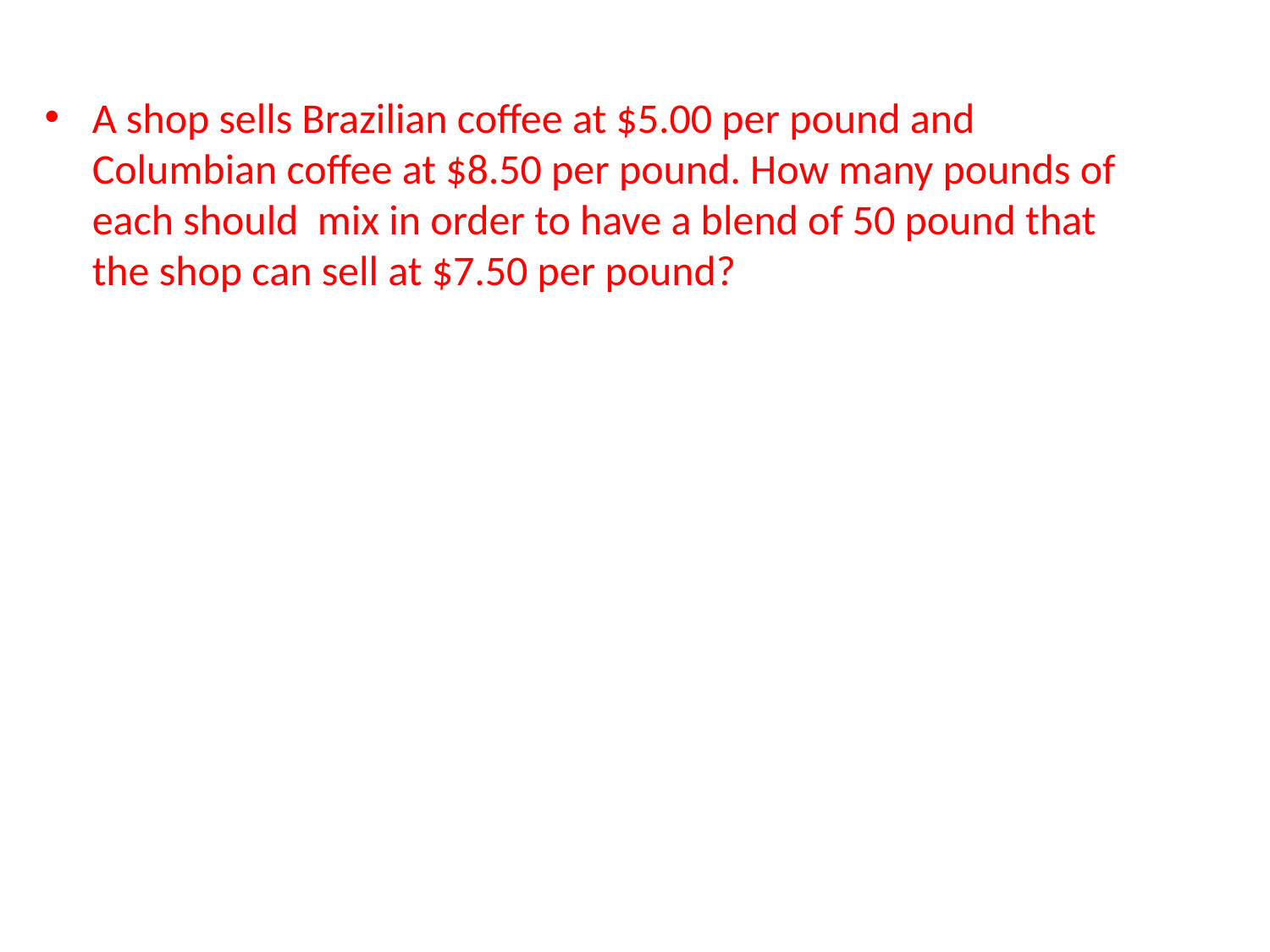

A shop sells Brazilian coffee at $5.00 per pound and Columbian coffee at $8.50 per pound. How many pounds of each should  mix in order to have a blend of 50 pound that the shop can sell at $7.50 per pound?